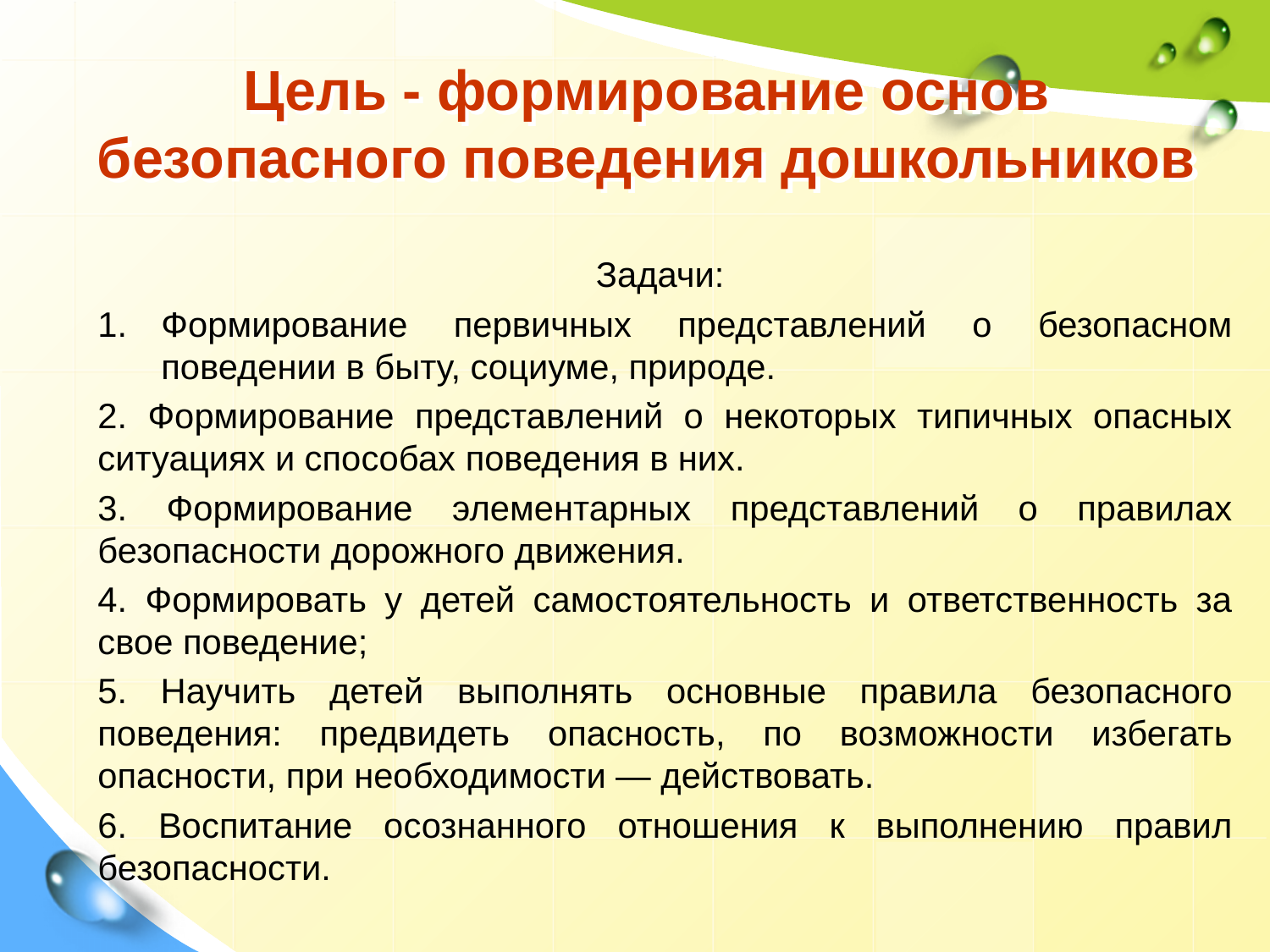

# Цель - формирование основ безопасного поведения дошкольников
Задачи:
Формирование первичных представлений о безопасном поведении в быту, социуме, природе.
2. Формирование представлений о некоторых типичных опасных ситуациях и способах поведения в них.
3. Формирование элементарных представлений о правилах безопасности дорожного движения.
4. Формировать у детей самостоятельность и ответственность за свое поведение;
5. Научить детей выполнять основные правила безопасного поведения: предвидеть опасность, по возможности избегать опасности, при необходимости — действовать.
6. Воспитание осознанного отношения к выполнению правил безопасности.